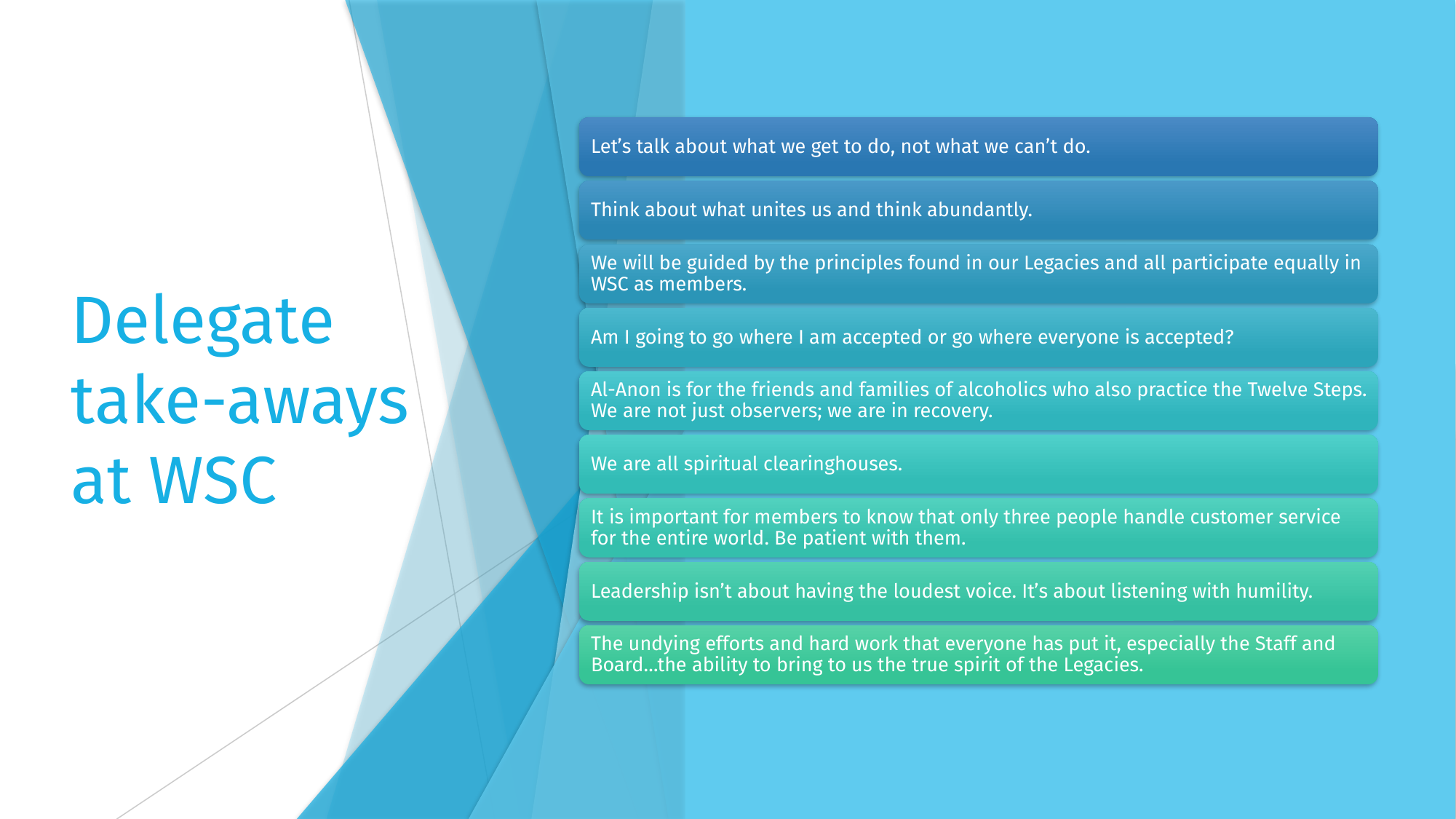

Let’s talk about what we get to do, not what we can’t do.
Think about what unites us and think abundantly.
We will be guided by the principles found in our Legacies and all participate equally in WSC as members.
Am I going to go where I am accepted or go where everyone is accepted?
Al-Anon is for the friends and families of alcoholics who also practice the Twelve Steps. We are not just observers; we are in recovery.
We are all spiritual clearinghouses.
It is important for members to know that only three people handle customer service for the entire world. Be patient with them.
Leadership isn’t about having the loudest voice. It’s about listening with humility.
The undying efforts and hard work that everyone has put it, especially the Staff and Board…the ability to bring to us the true spirit of the Legacies.
# Delegate take-aways at WSC